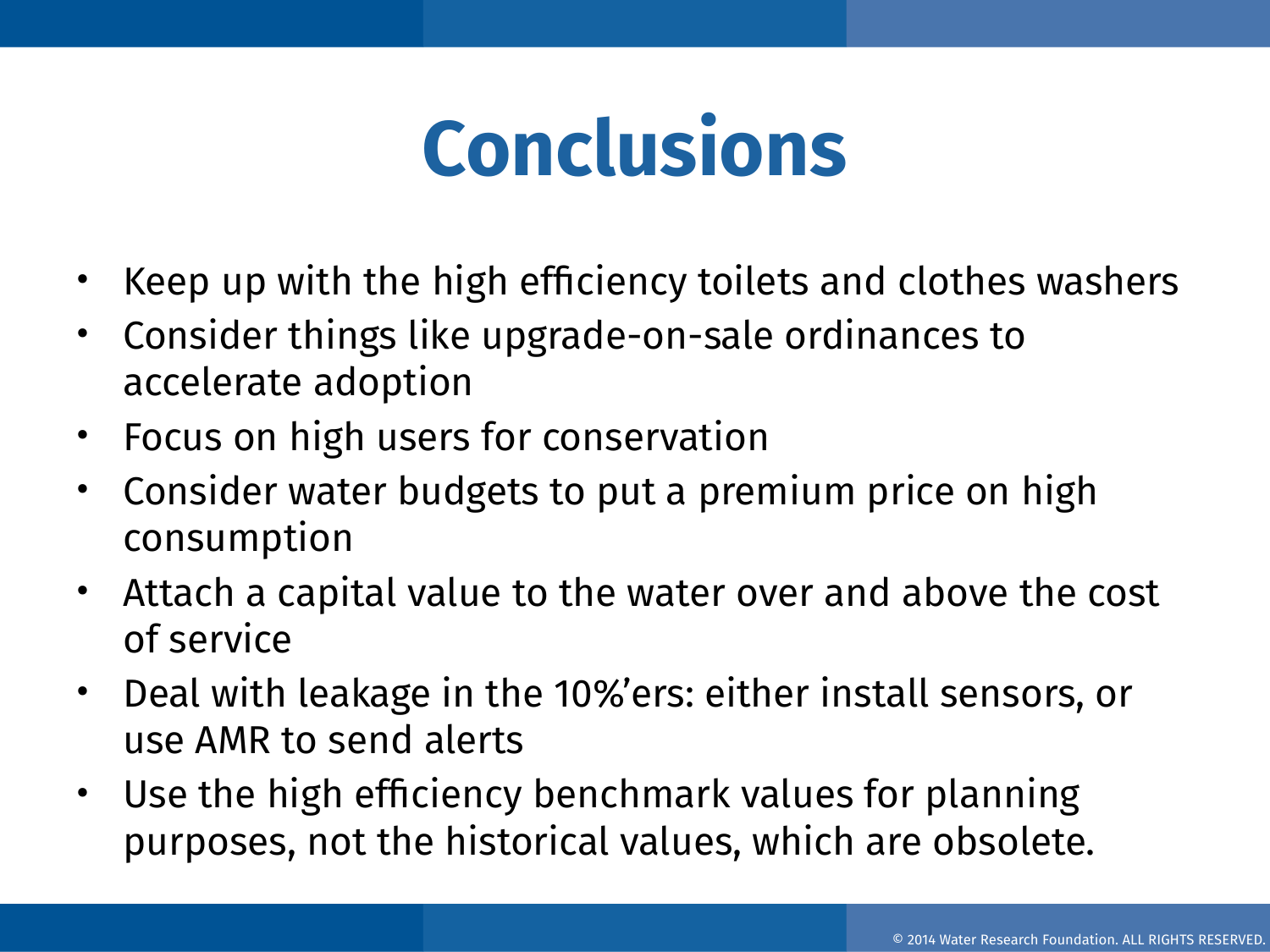

# Conclusions
Keep up with the high efficiency toilets and clothes washers
Consider things like upgrade-on-sale ordinances to accelerate adoption
Focus on high users for conservation
Consider water budgets to put a premium price on high consumption
Attach a capital value to the water over and above the cost of service
Deal with leakage in the 10%’ers: either install sensors, or use AMR to send alerts
Use the high efficiency benchmark values for planning purposes, not the historical values, which are obsolete.